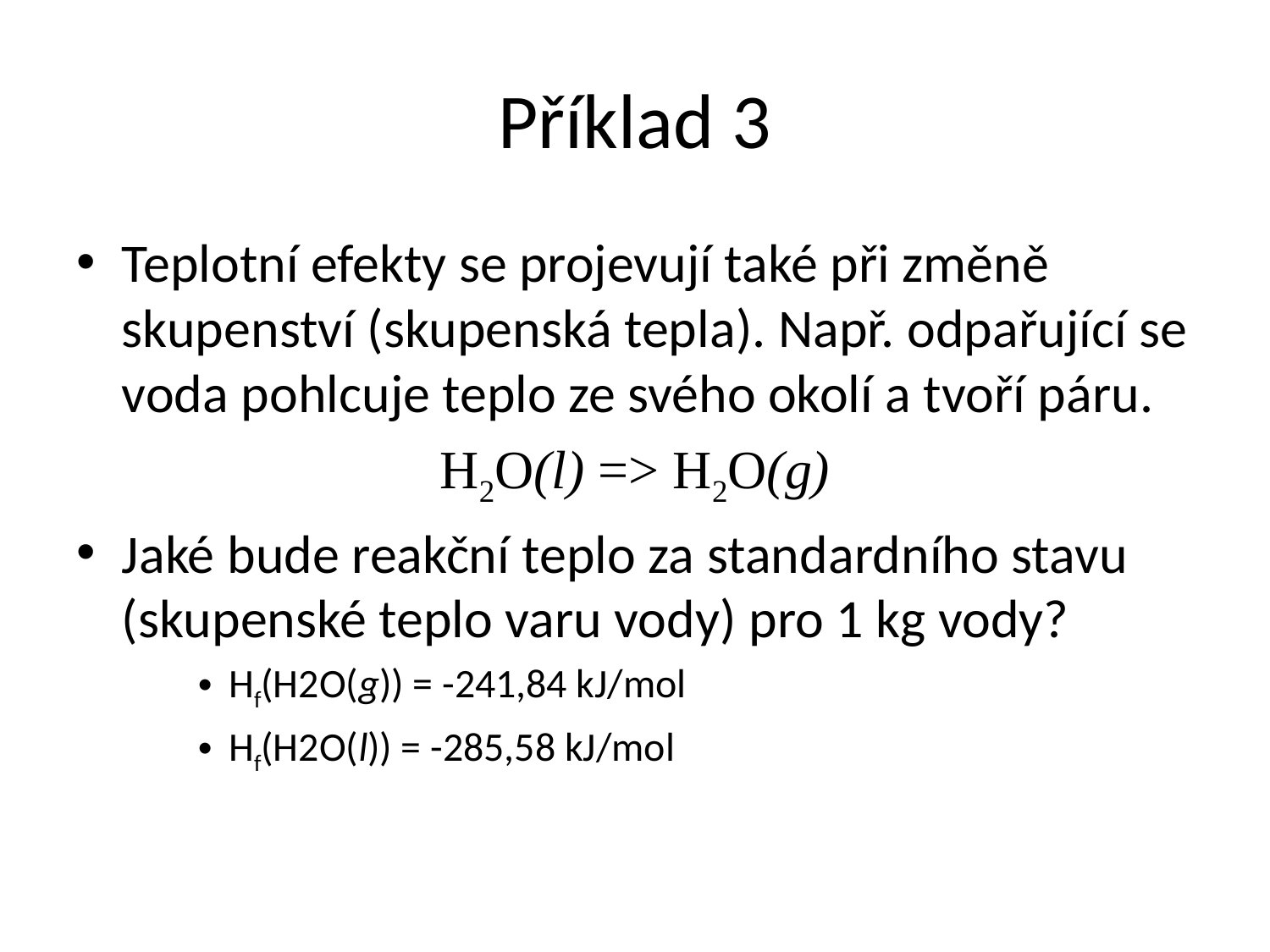

# Příklad 3
Teplotní efekty se projevují také při změně skupenství (skupenská tepla). Např. odpařující se voda pohlcuje teplo ze svého okolí a tvoří páru.
H2O(l) => H2O(g)
Jaké bude reakční teplo za standardního stavu (skupenské teplo varu vody) pro 1 kg vody?
Hf(H2O(g)) = -241,84 kJ/mol
Hf(H2O(l)) = -285,58 kJ/mol